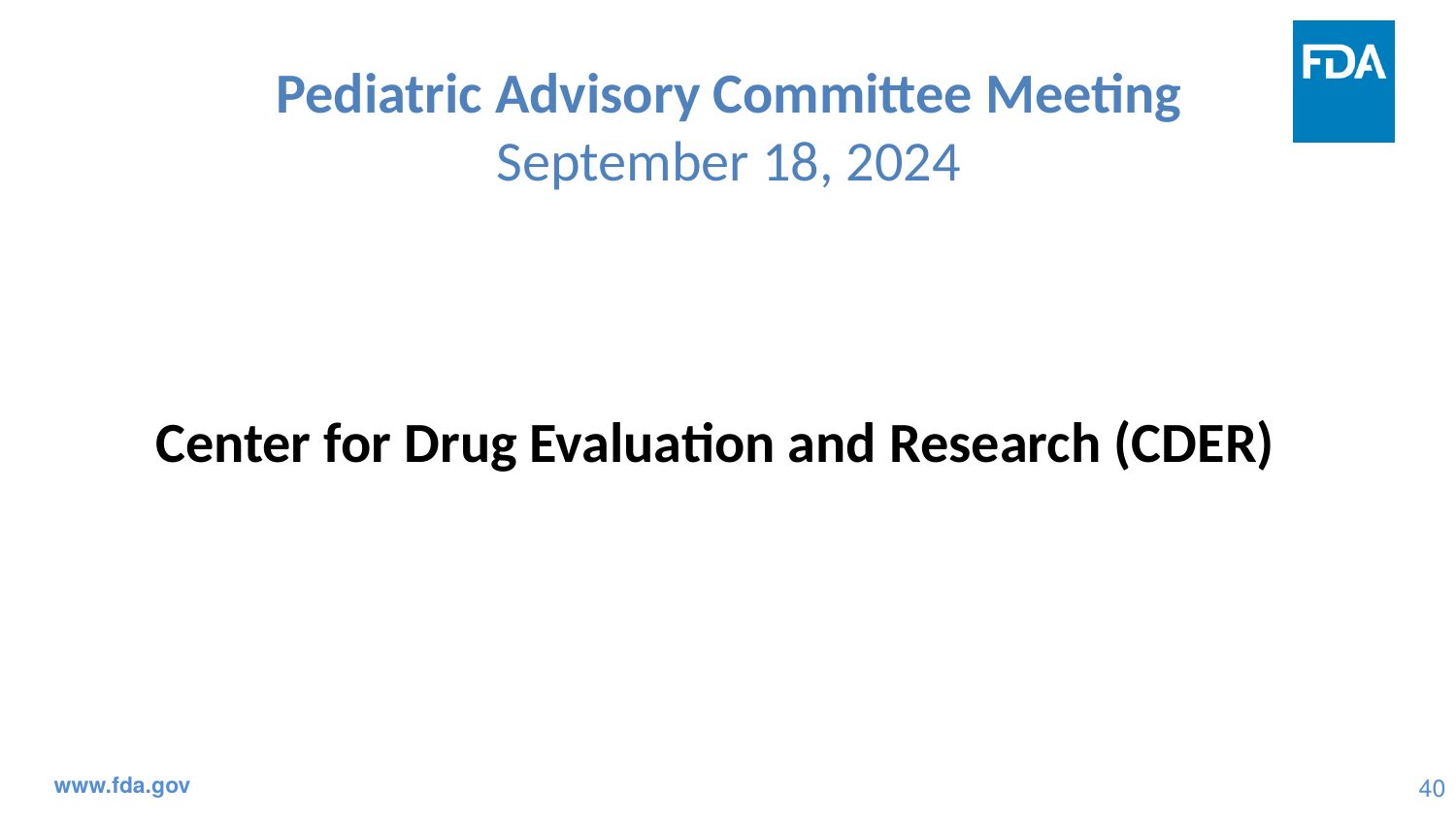

# Pediatric Advisory Committee Meeting September 18, 2024

Center for Drug Evaluation and Research (CDER)

www.fda.gov